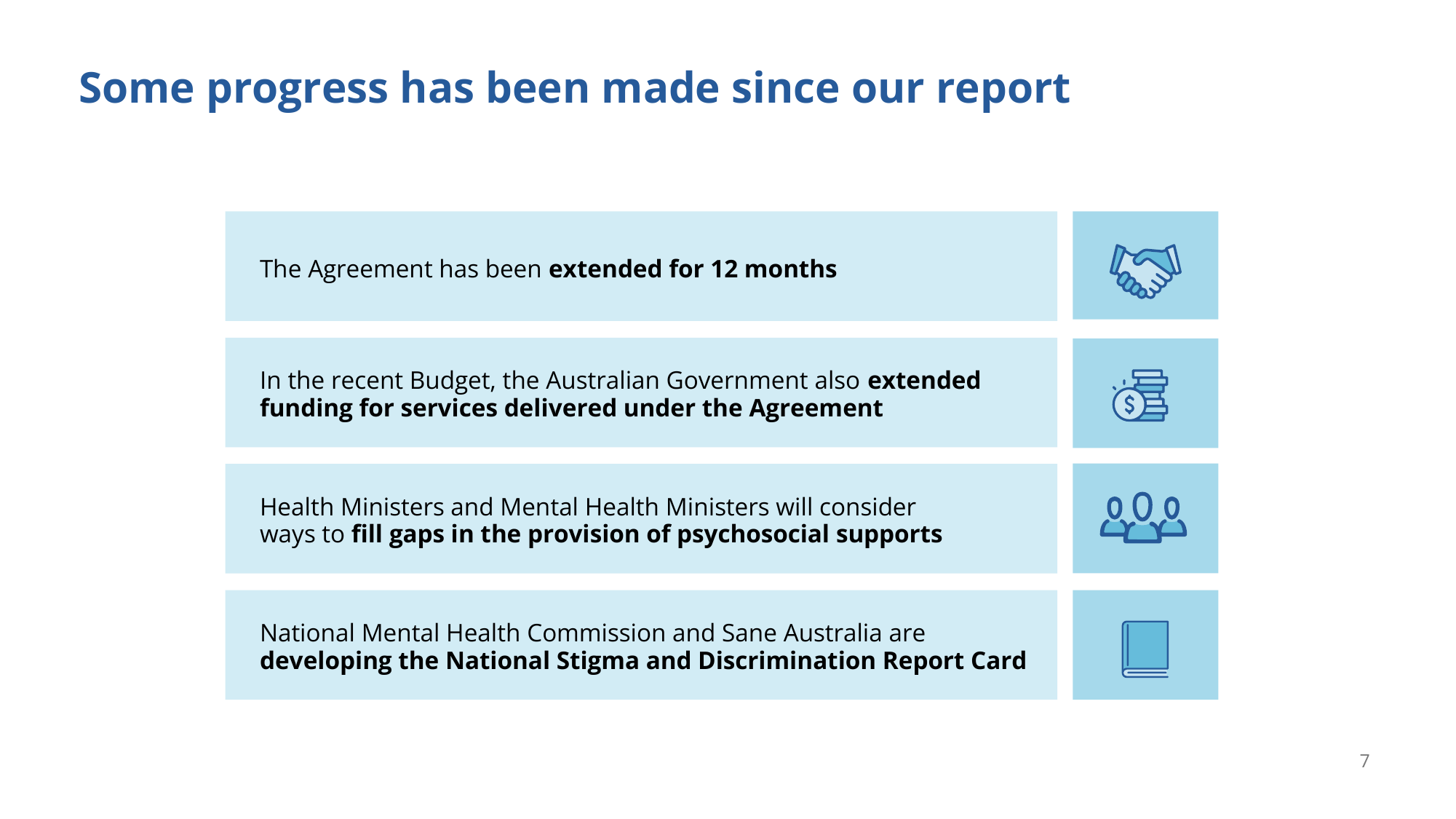

# Some progress has been made since our report
The Agreement has been extended for 12 months

In the recent Budget, the Australian Government also extended
funding for services delivered under the Agreement

Health Ministers and Mental Health Ministers will consider
ways to fill gaps in the provision of psychosocial supports
National Mental Health Commission and Sane Australia are developing the National Stigma and Discrimination Report Card

7